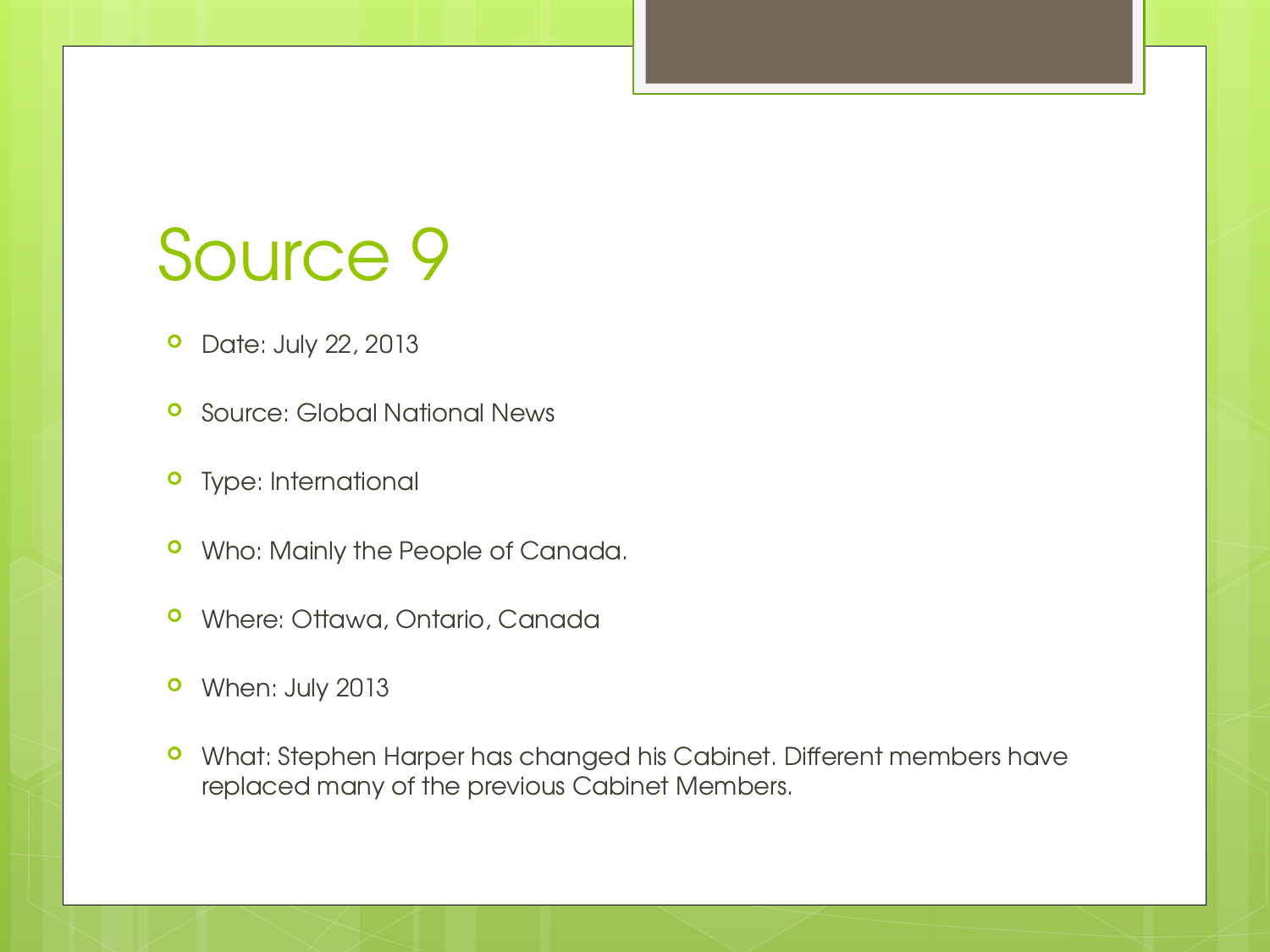

# Source 9
Date: July 22, 2013

Source: Global National News

Type: International

Who: Mainly the People of Canada.

Where: Ottawa, Ontario, Canada

When: July 2013

What: Stephen Harper has changed his Cabinet. Different members have replaced many of the previous Cabinet Members.